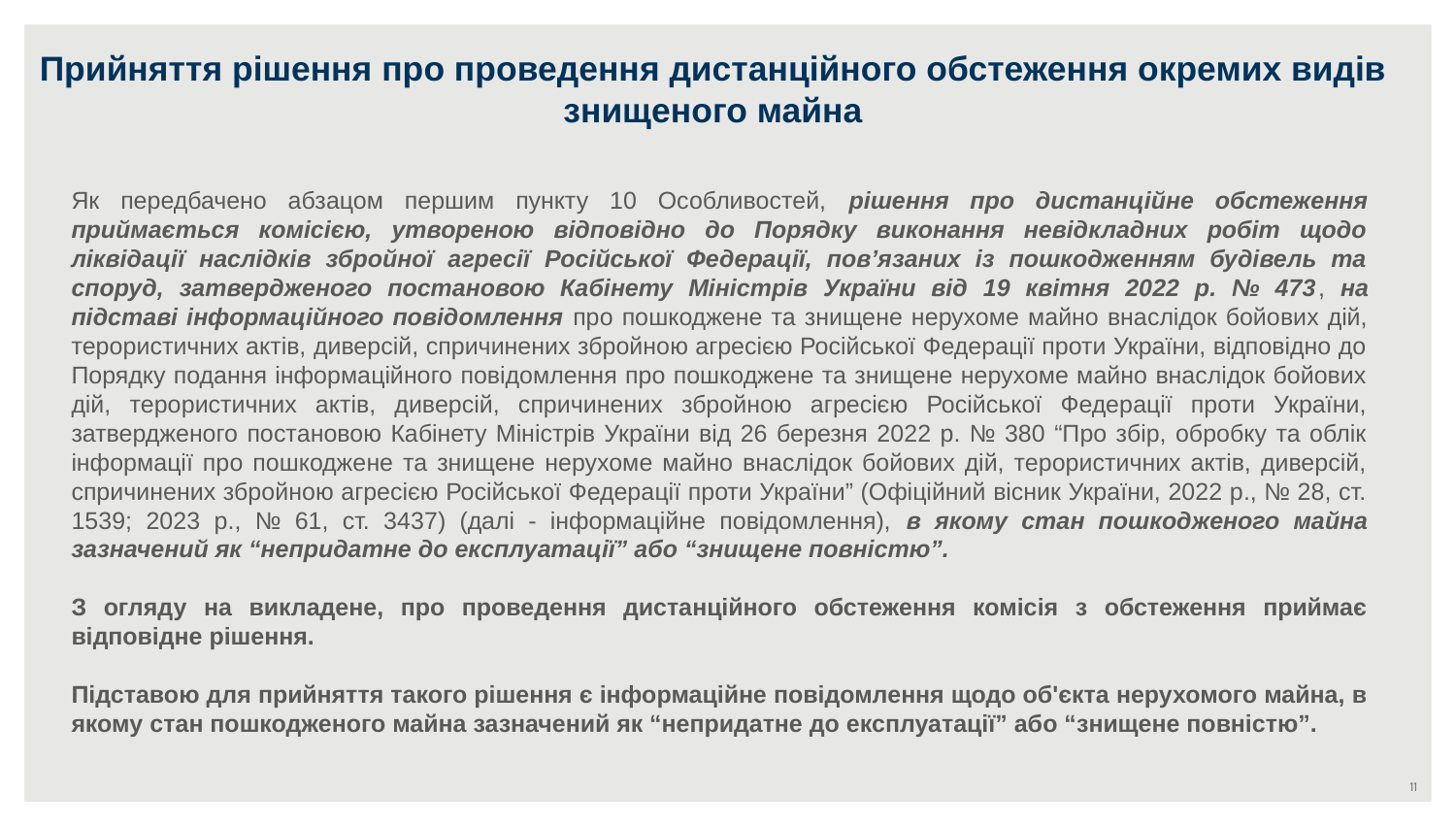

# Прийняття рішення про проведення дистанційного обстеження окремих видів знищеного майна

Як передбачено абзацом першим пункту 10 Особливостей, рішення про дистанційне обстеження приймається комісією, утвореною відповідно до Порядку виконання невідкладних робіт щодо ліквідації наслідків збройної агресії Російської Федерації, пов’язаних із пошкодженням будівель та споруд, затвердженого постановою Кабінету Міністрів України від 19 квітня 2022 р. № 473, на підставі інформаційного повідомлення про пошкоджене та знищене нерухоме майно внаслідок бойових дій, терористичних актів, диверсій, спричинених збройною агресією Російської Федерації проти України, відповідно до Порядку подання інформаційного повідомлення про пошкоджене та знищене нерухоме майно внаслідок бойових дій, терористичних актів, диверсій, спричинених збройною агресією Російської Федерації проти України, затвердженого постановою Кабінету Міністрів України від 26 березня 2022 р. № 380 “Про збір, обробку та облік інформації про пошкоджене та знищене нерухоме майно внаслідок бойових дій, терористичних актів, диверсій, спричинених збройною агресією Російської Федерації проти України” (Офіційний вісник України, 2022 р., № 28, ст. 1539; 2023 р., № 61, ст. 3437) (далі - інформаційне повідомлення), в якому стан пошкодженого майна зазначений як “непридатне до експлуатації” або “знищене повністю”.

З огляду на викладене, про проведення дистанційного обстеження комісія з обстеження приймає відповідне рішення.

Підставою для прийняття такого рішення є інформаційне повідомлення щодо об'єкта нерухомого майна, в якому стан пошкодженого майна зазначений як “непридатне до експлуатації” або “знищене повністю”.

11